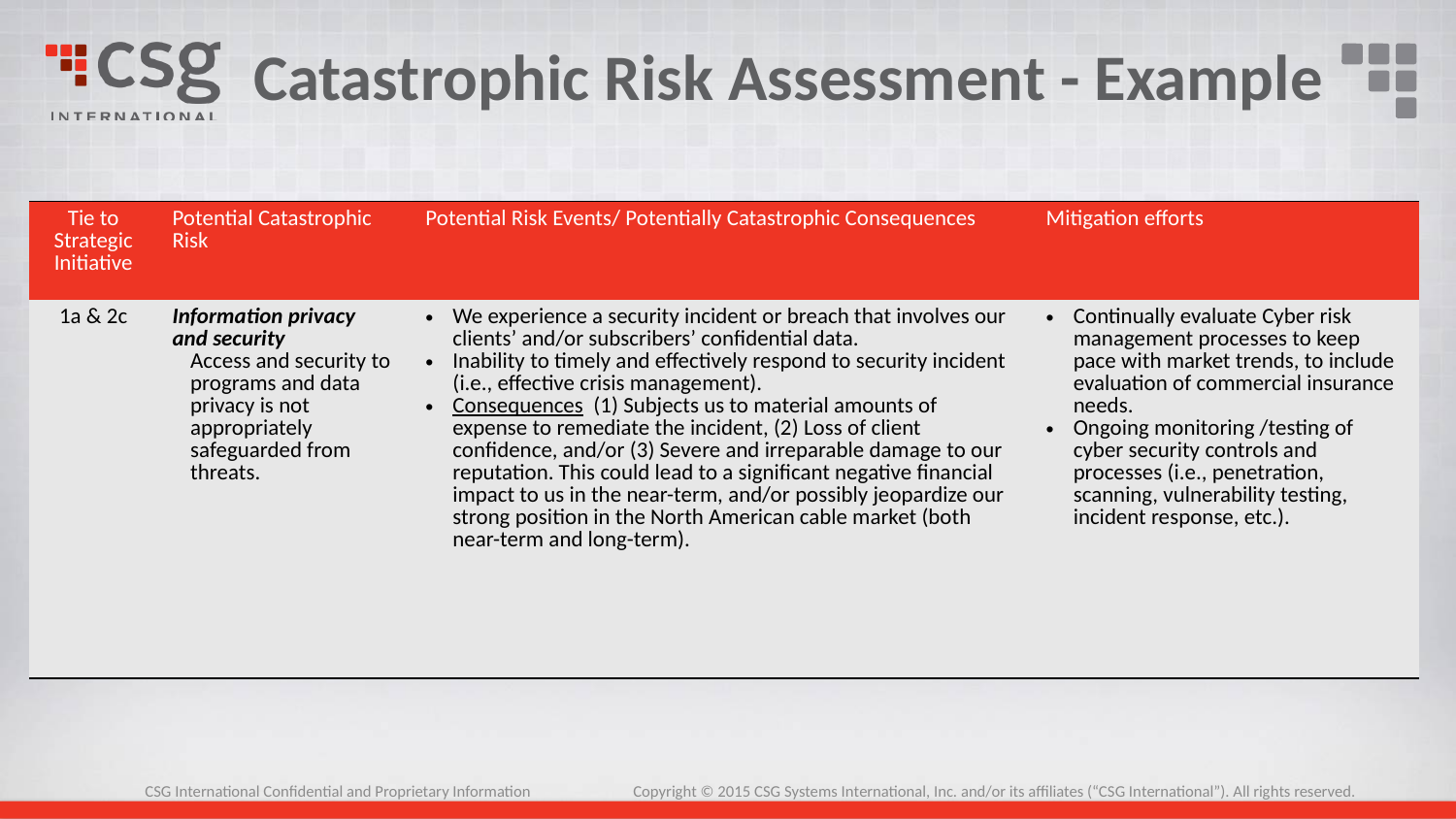

# Catastrophic Risk Assessment - Example
| Tie to Strategic Initiative | Potential Catastrophic Risk | Potential Risk Events/ Potentially Catastrophic Consequences | Mitigation efforts |
| --- | --- | --- | --- |
| 1a & 2c | Information privacy and security Access and security to programs and data privacy is not appropriately safeguarded from threats. | We experience a security incident or breach that involves our clients’ and/or subscribers’ confidential data. Inability to timely and effectively respond to security incident (i.e., effective crisis management). Consequences (1) Subjects us to material amounts of expense to remediate the incident, (2) Loss of client confidence, and/or (3) Severe and irreparable damage to our reputation. This could lead to a significant negative financial impact to us in the near-term, and/or possibly jeopardize our strong position in the North American cable market (both near-term and long-term). | Continually evaluate Cyber risk management processes to keep pace with market trends, to include evaluation of commercial insurance needs. Ongoing monitoring /testing of cyber security controls and processes (i.e., penetration, scanning, vulnerability testing, incident response, etc.). |